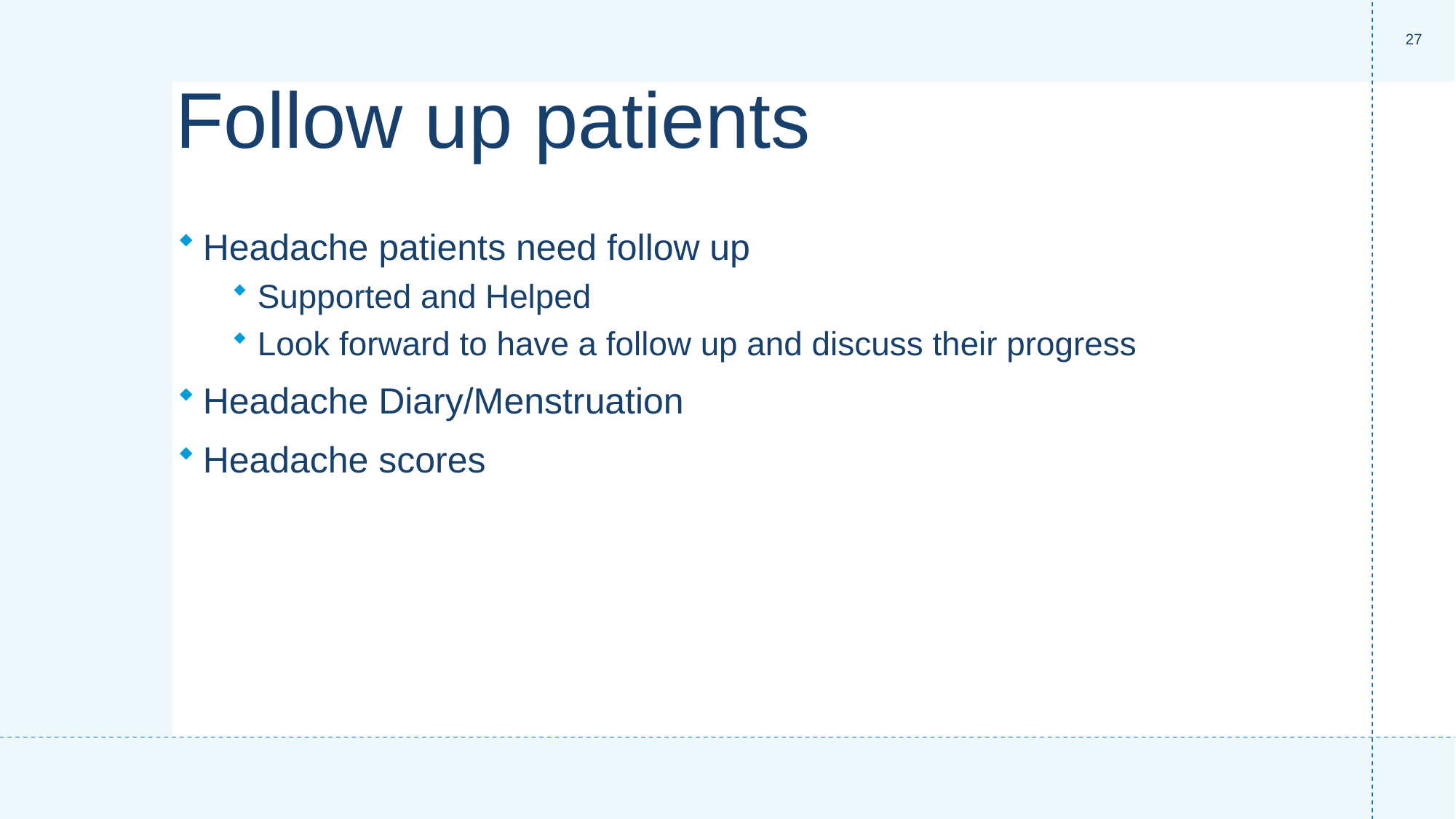

27
# Follow up patients
Headache patients need follow up
Supported and Helped
Look forward to have a follow up and discuss their progress
Headache Diary/Menstruation
Headache scores